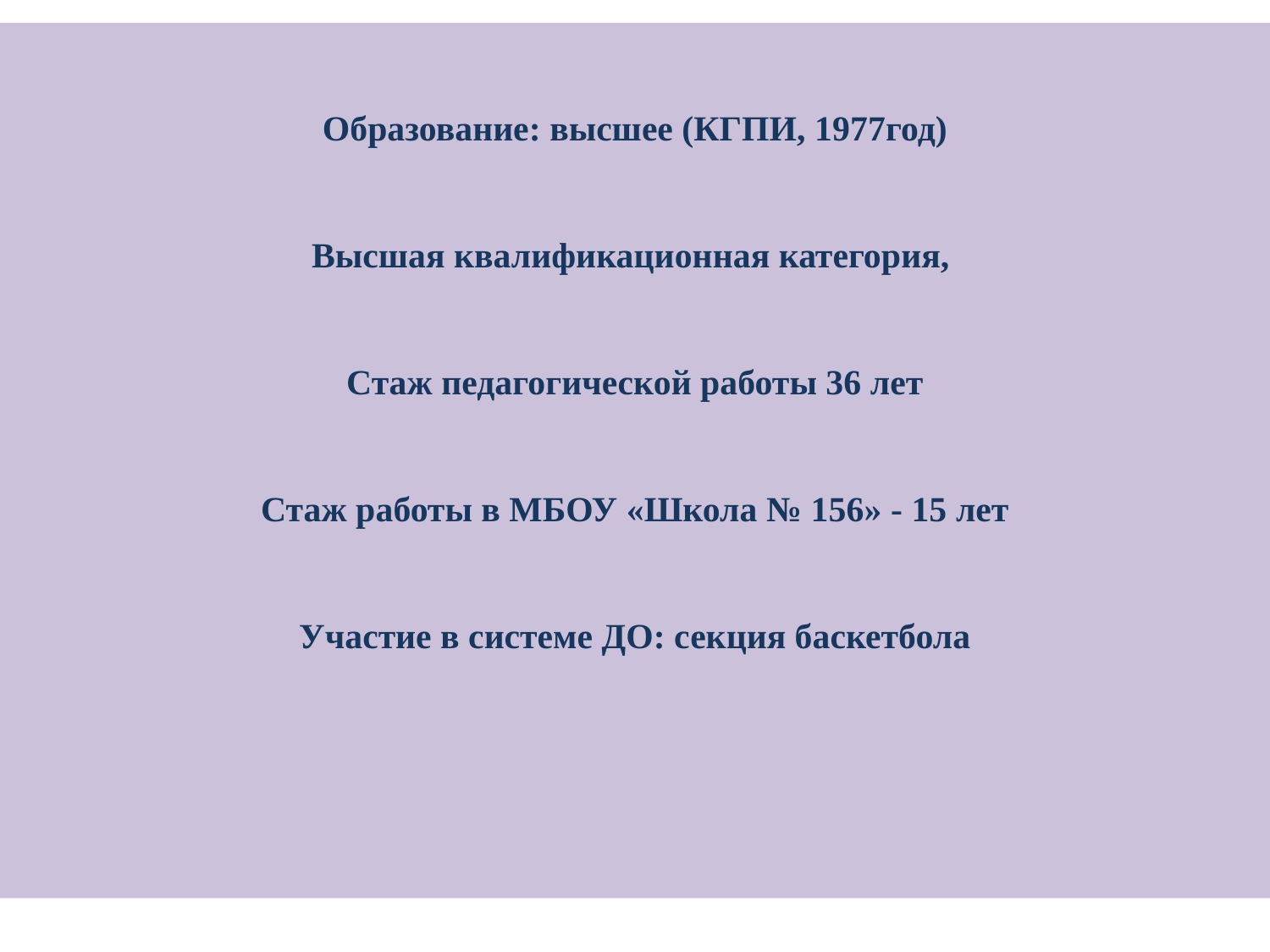

Образование: высшее (КГПИ, 1977год)

Высшая квалификационная категория,

Стаж педагогической работы 36 лет

Стаж работы в МБОУ «Школа № 156» - 15 лет

Участие в системе ДО: секция баскетбола